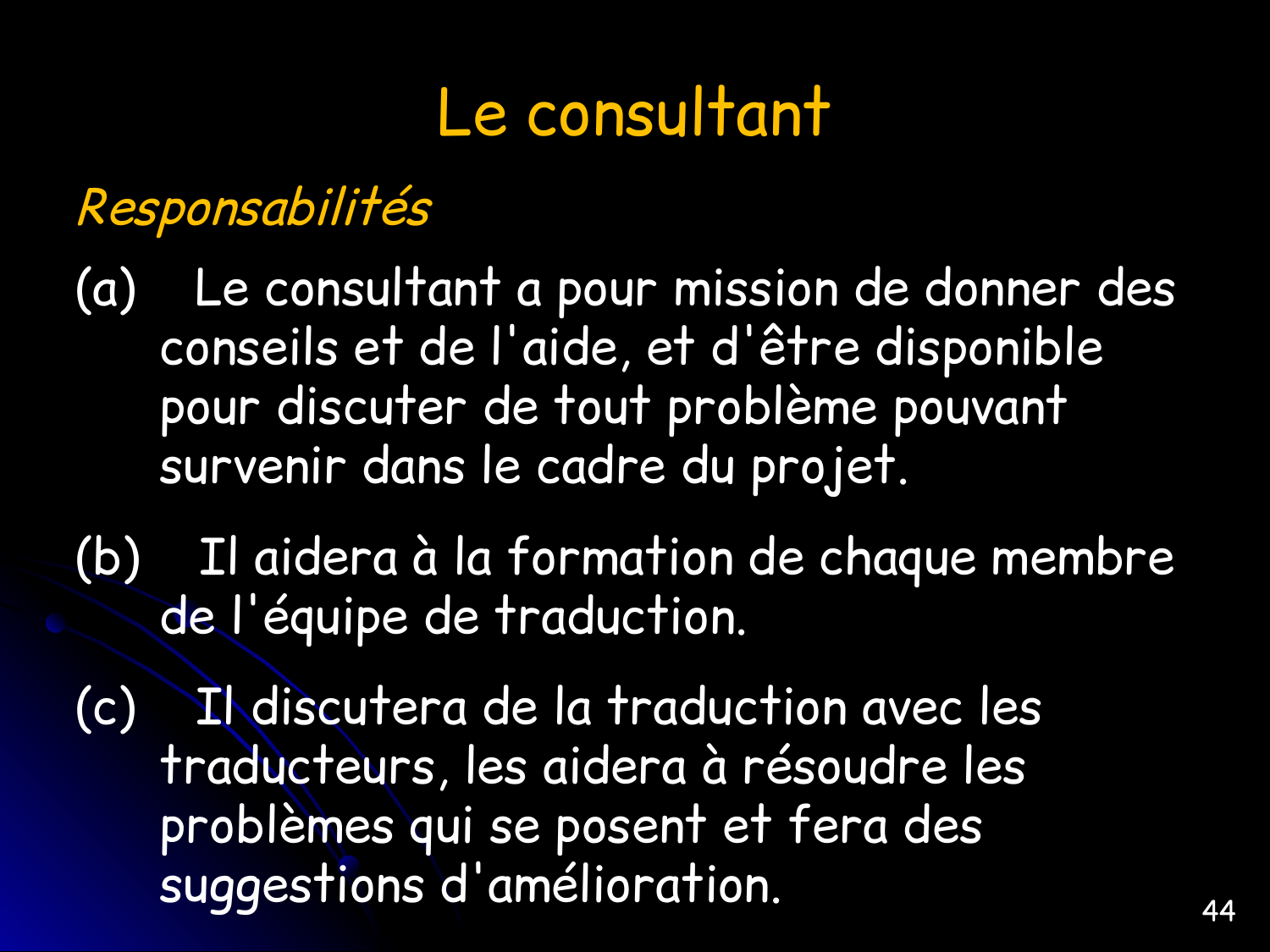

# Le consultant
Responsabilités
(a)    Le consultant a pour mission de donner des conseils et de l'aide, et d'être disponible pour discuter de tout problème pouvant survenir dans le cadre du projet.
(b)    Il aidera à la formation de chaque membre de l'équipe de traduction.
(c)    Il discutera de la traduction avec les traducteurs, les aidera à résoudre les problèmes qui se posent et fera des suggestions d'amélioration.
44